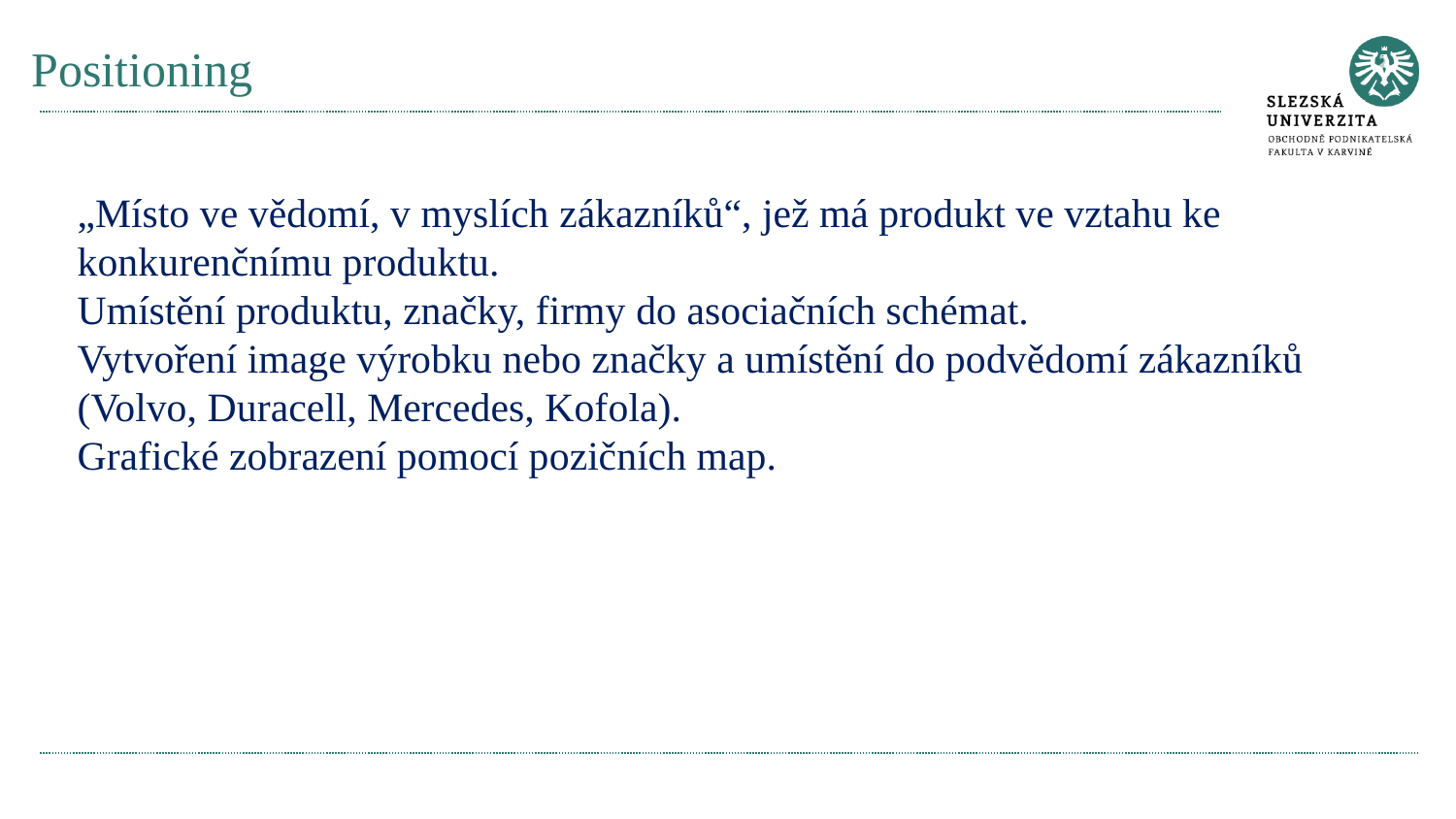

# Positioning
„Místo ve vědomí, v myslích zákazníků“, jež má produkt ve vztahu ke konkurenčnímu produktu.
Umístění produktu, značky, firmy do asociačních schémat.
Vytvoření image výrobku nebo značky a umístění do podvědomí zákazníků (Volvo, Duracell, Mercedes, Kofola).
Grafické zobrazení pomocí pozičních map.